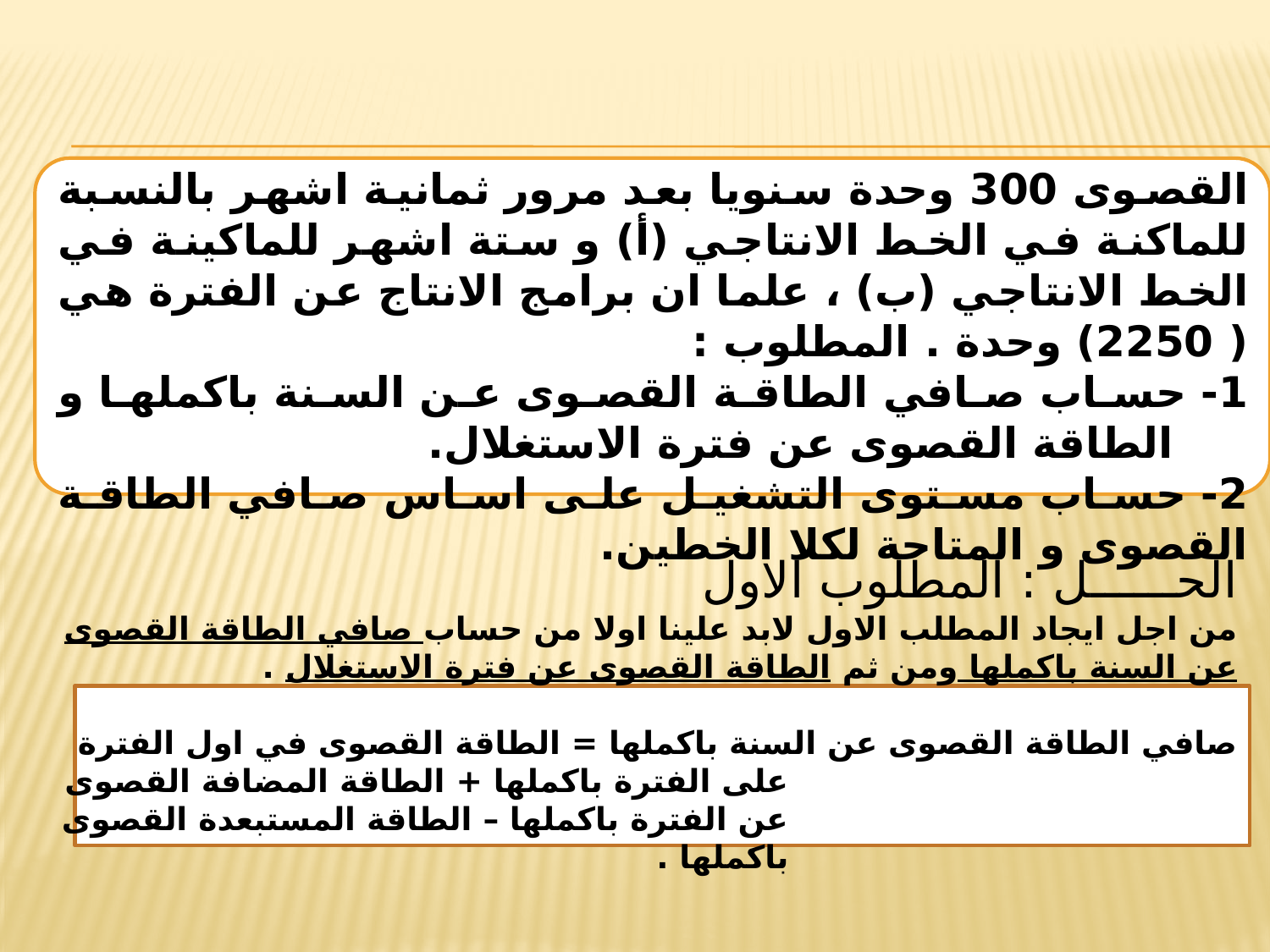

القصوى 300 وحدة سنويا بعد مرور ثمانية اشهر بالنسبة للماكنة في الخط الانتاجي (أ) و ستة اشهر للماكينة في الخط الانتاجي (ب) ، علما ان برامج الانتاج عن الفترة هي ( 2250) وحدة . المطلوب :
1- حساب صافي الطاقة القصوى عن السنة باكملها و الطاقة القصوى عن فترة الاستغلال.
2- حساب مستوى التشغيل على اساس صافي الطاقة القصوى و المتاحة لكلا الخطين.

الحــــــل : المطلوب الاول
من اجل ايجاد المطلب الاول لابد علينا اولا من حساب صافي الطاقة القصوى عن السنة باكملها ومن ثم الطاقة القصوى عن فترة الاستغلال .

صافي الطاقة القصوى عن السنة باكملها = الطاقة القصوى في اول الفترة على الفترة باكملها + الطاقة المضافة القصوى عن الفترة باكملها – الطاقة المستبعدة القصوى باكملها .